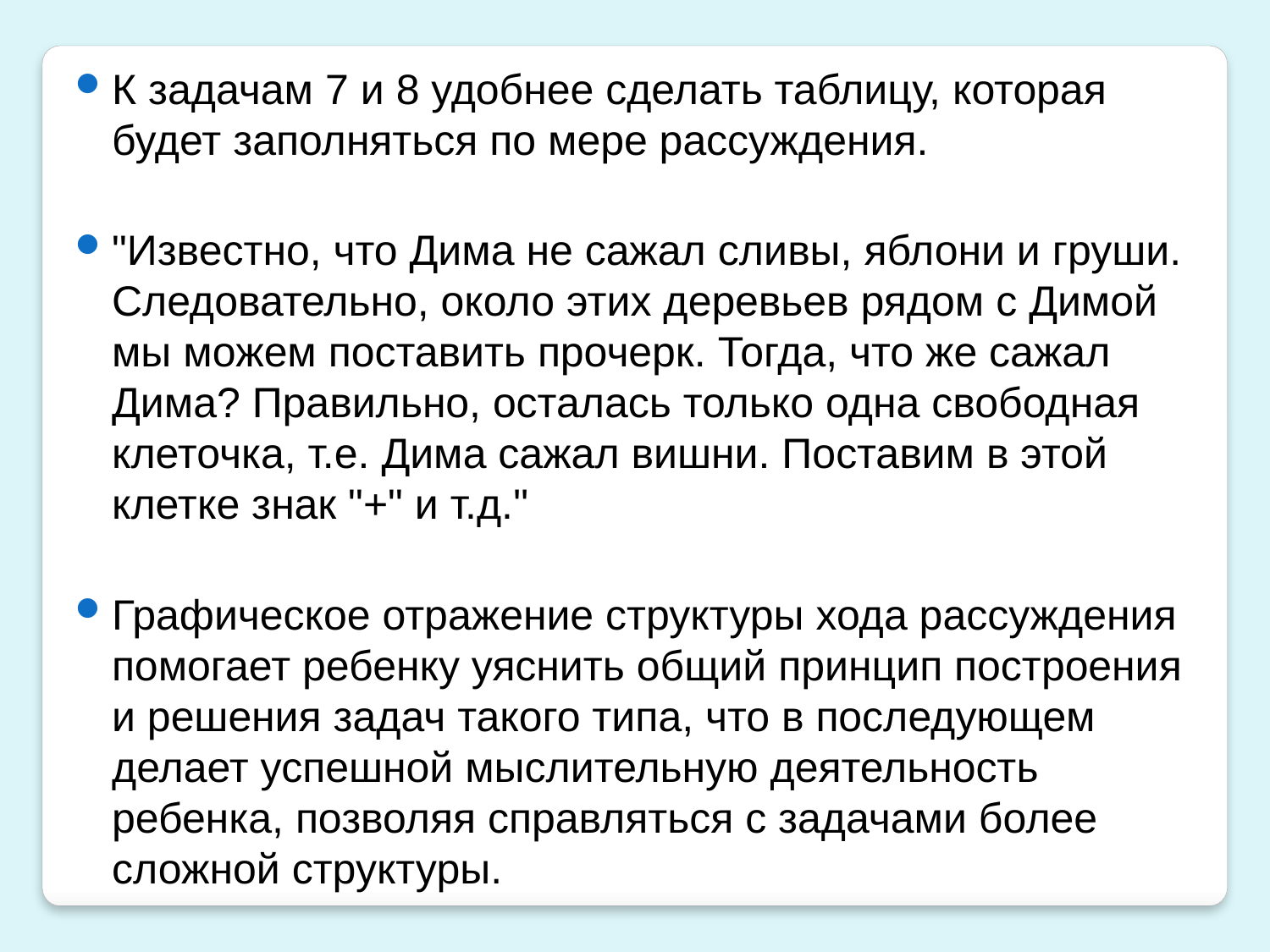

К задачам 7 и 8 удобнее сделать таблицу, которая будет заполняться по мере рассуждения.

"Известно, что Дима не сажал сливы, яблони и груши. Следовательно, около этих деревьев рядом с Димой мы можем поставить прочерк. Тогда, что же сажал Дима? Правильно, осталась только одна свободная клеточка, т.е. Дима сажал вишни. Поставим в этой клетке знак "+" и т.д."

Графическое отражение структуры хода рассуждения помогает ребенку уяснить общий принцип построения и решения задач такого типа, что в последующем делает успешной мыслительную деятельность ребенка, позволяя справляться с задачами более сложной структуры.